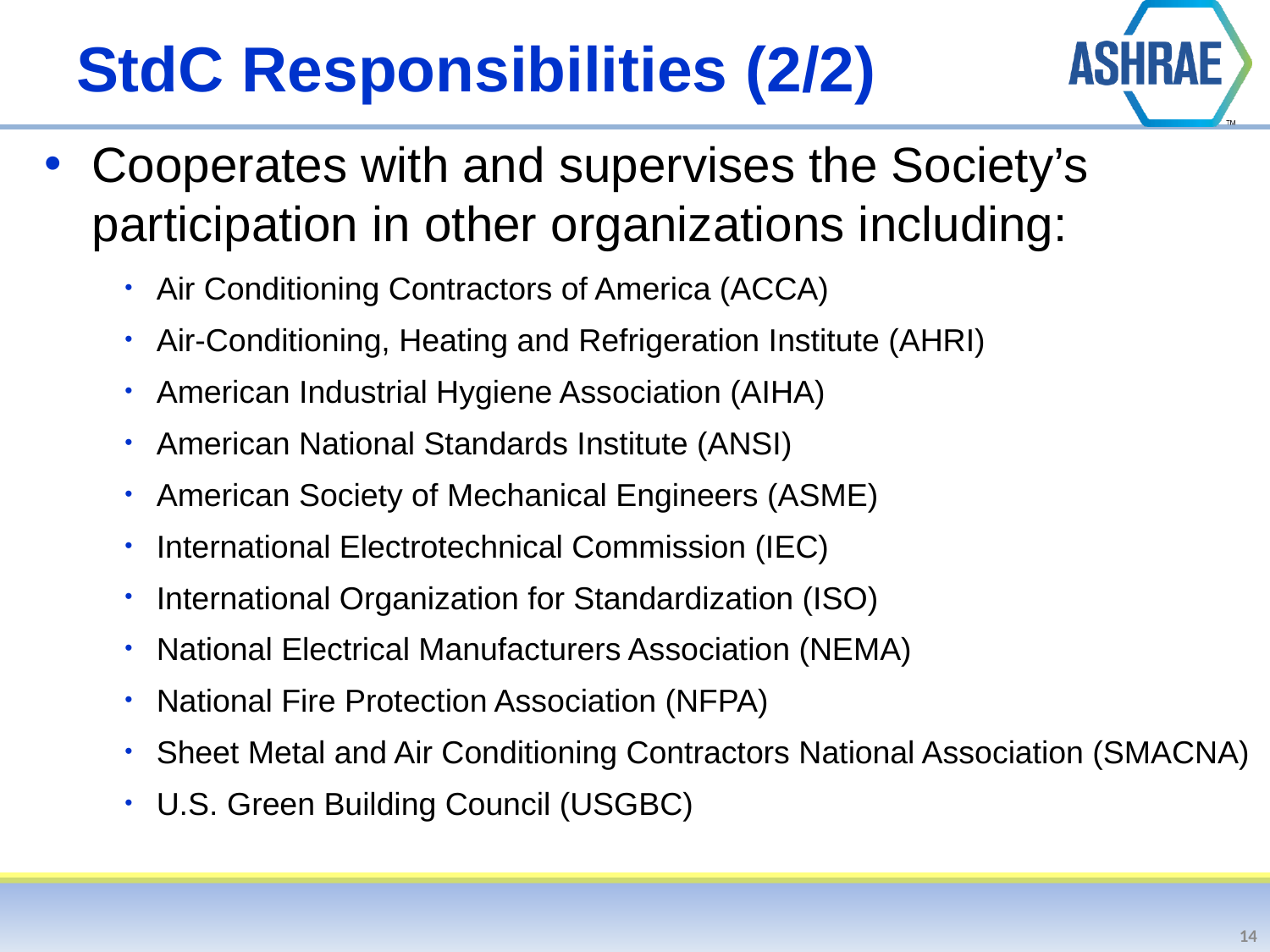

# StdC Responsibilities (2/2)
Cooperates with and supervises the Society’s participation in other organizations including:
Air Conditioning Contractors of America (ACCA)
Air-Conditioning, Heating and Refrigeration Institute (AHRI)
American Industrial Hygiene Association (AIHA)
American National Standards Institute (ANSI)
American Society of Mechanical Engineers (ASME)
International Electrotechnical Commission (IEC)
International Organization for Standardization (ISO)
National Electrical Manufacturers Association (NEMA)
National Fire Protection Association (NFPA)
Sheet Metal and Air Conditioning Contractors National Association (SMACNA)
U.S. Green Building Council (USGBC)

14